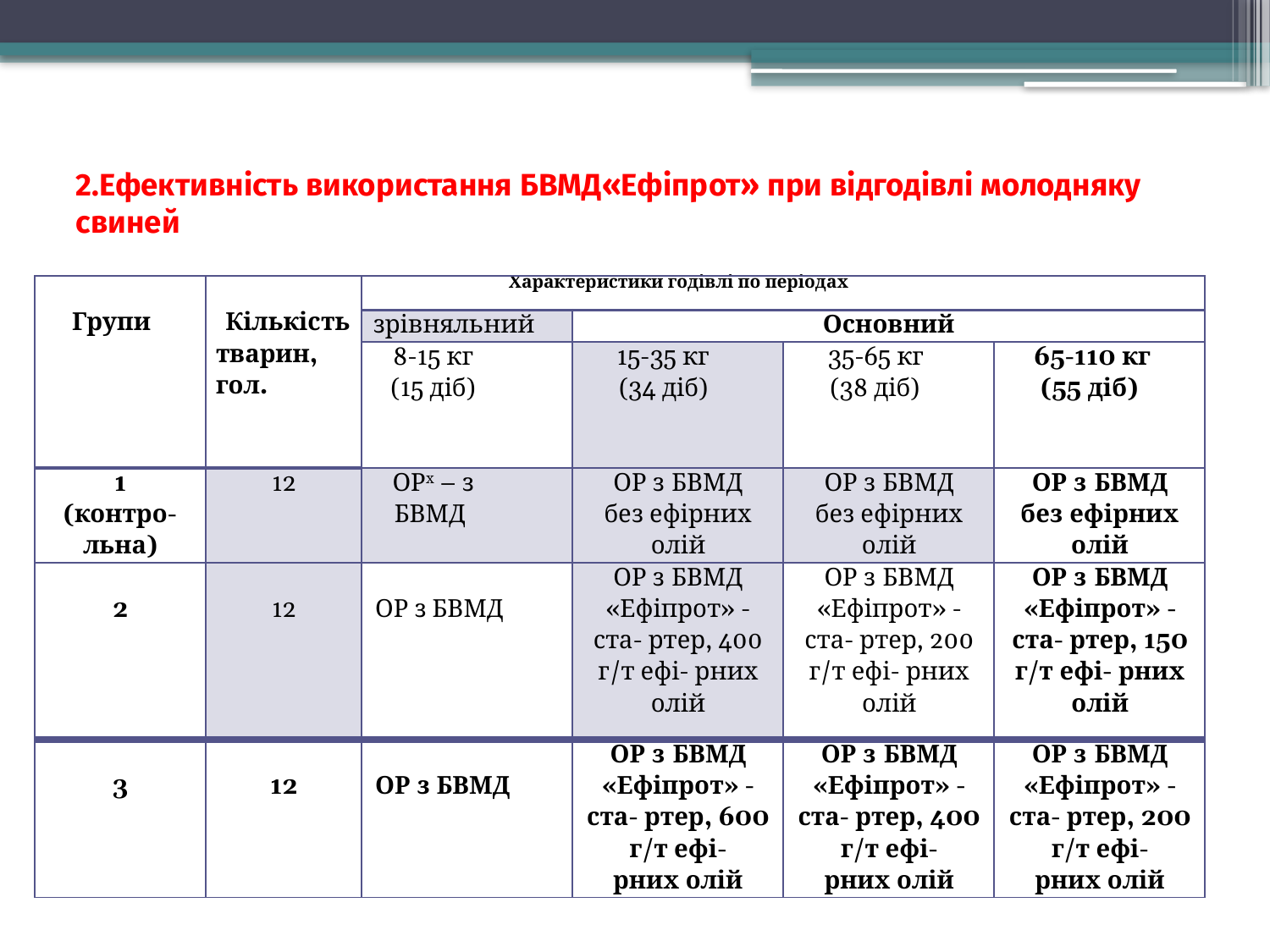

# 2.Ефективність використання БВМД«Ефіпрот» при відгодівлі молодняку свиней
| Групи | Кількість тварин, гол. | Характеристики годівлі по періодах |  |  |  |
| --- | --- | --- | --- | --- | --- |
|  |  | зрівняльний | Основний |  |  |
|  |  | 8-15 кг (15 діб) | 15-35 кг (34 діб) | 35-65 кг (38 діб) | 65-110 кг (55 діб) |
| 1 (контро- льна) | 12 | ОРх – з БВМД | ОР з БВМД без ефірних олій | ОР з БВМД без ефірних олій | ОР з БВМД без ефірних олій |
| 2 | 12 | ОР з БВМД | ОР з БВМД «Ефіпрот» - ста- ртер, 400 г/т ефі- рних олій | ОР з БВМД «Ефіпрот» - ста- ртер, 200 г/т ефі- рних олій | ОР з БВМД «Ефіпрот» - ста- ртер, 150 г/т ефі- рних олій |
| 3 | 12 | ОР з БВМД | ОР з БВМД «Ефіпрот» - ста- ртер, 600 г/т ефі- рних олій | ОР з БВМД «Ефіпрот» - ста- ртер, 400 г/т ефі- рних олій | ОР з БВМД «Ефіпрот» - ста- ртер, 200 г/т ефі- рних олій |